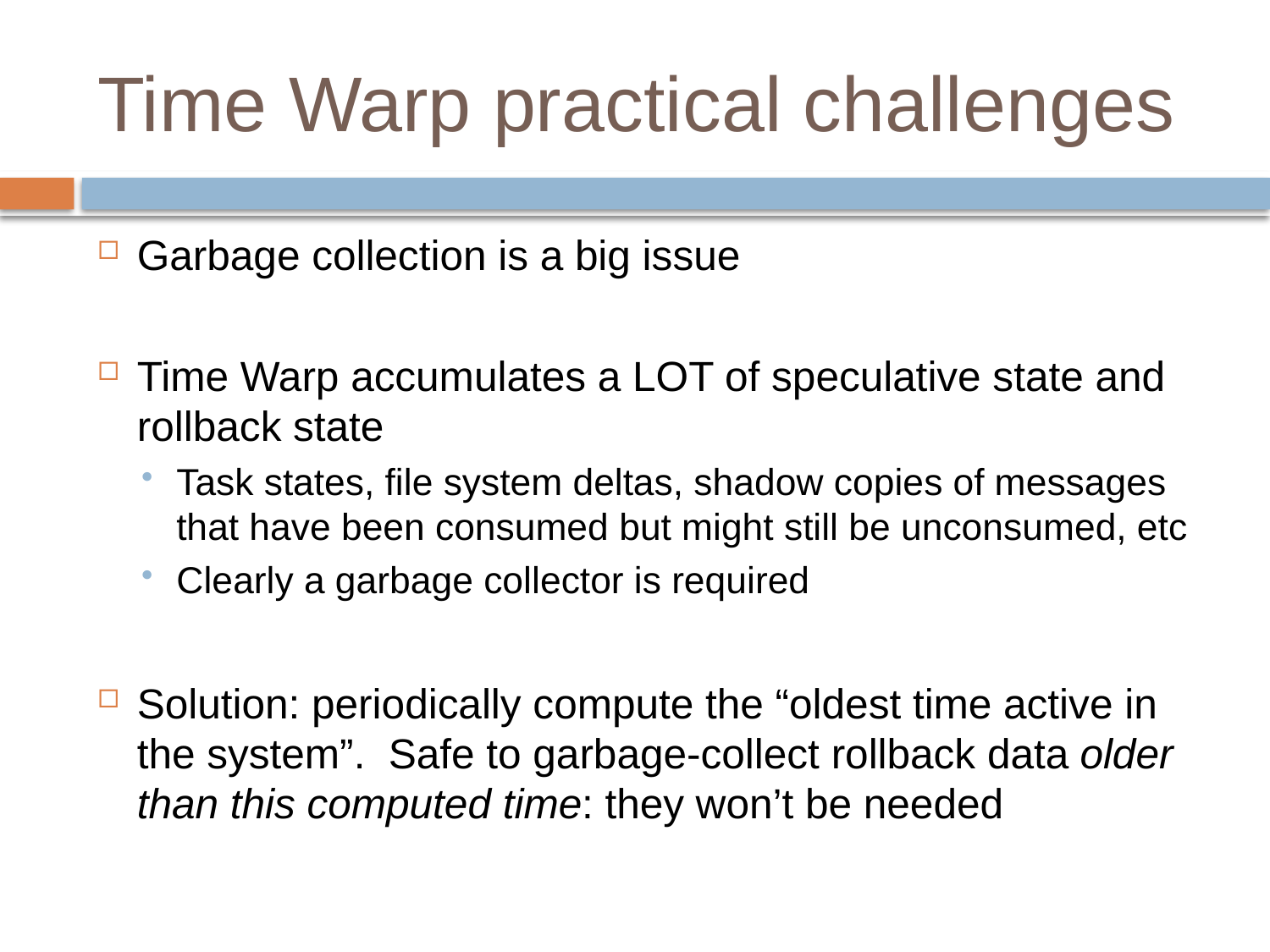

# Time Warp practical challenges
Garbage collection is a big issue

Time Warp accumulates a LOT of speculative state and rollback state
Task states, file system deltas, shadow copies of messages that have been consumed but might still be unconsumed, etc
Clearly a garbage collector is required

Solution: periodically compute the “oldest time active in the system”.  Safe to garbage-collect rollback data older than this computed time: they won’t be needed